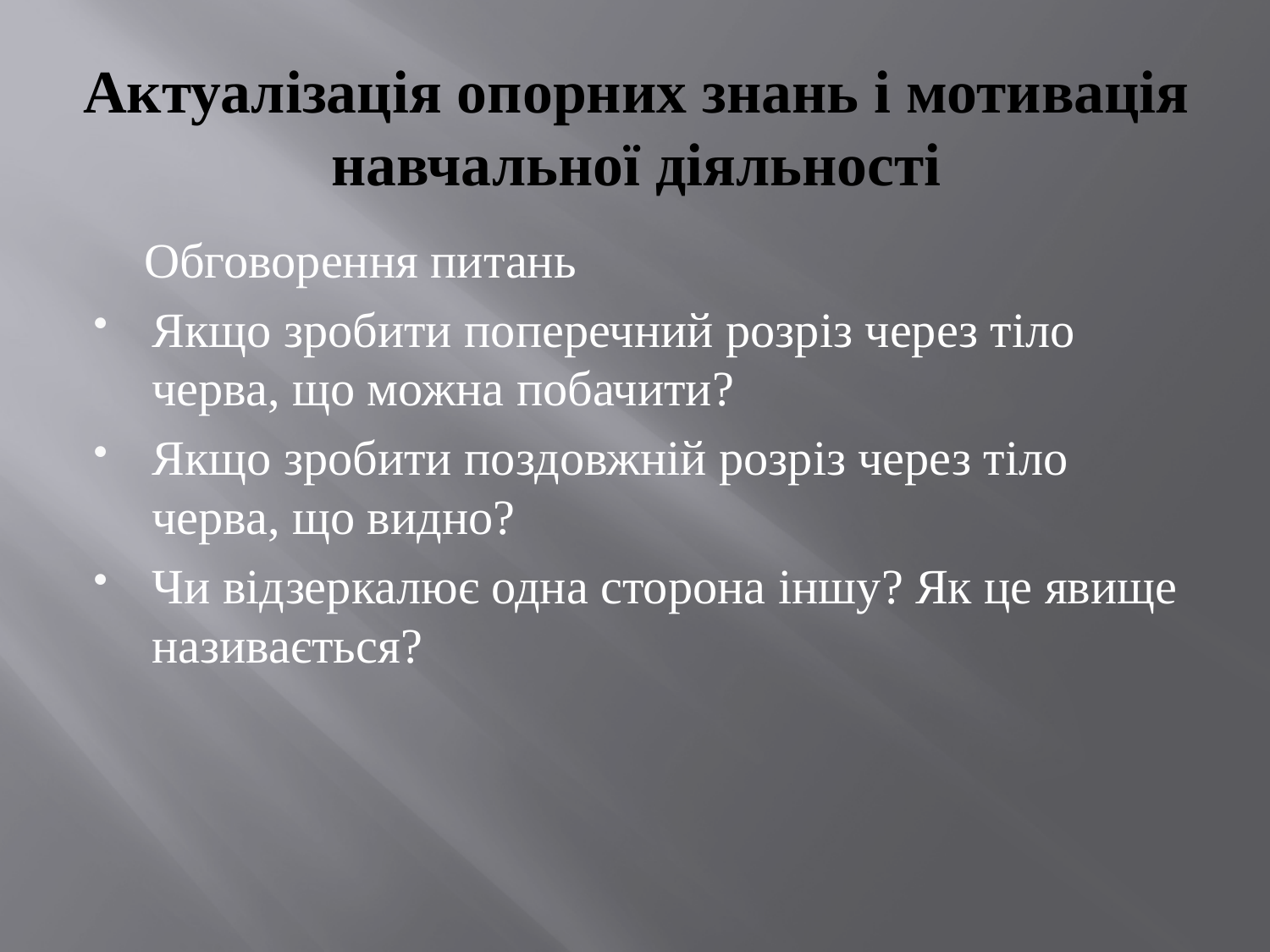

# Актуалізація опорних знань і мотивація навчальної діяльності
    Обговорення питань
Якщо зробити поперечний розріз через тіло черва, що можна побачити?
Якщо зробити поздовжній розріз через тіло черва, що видно?
Чи відзеркалює одна сторона іншу? Як це явище називається?